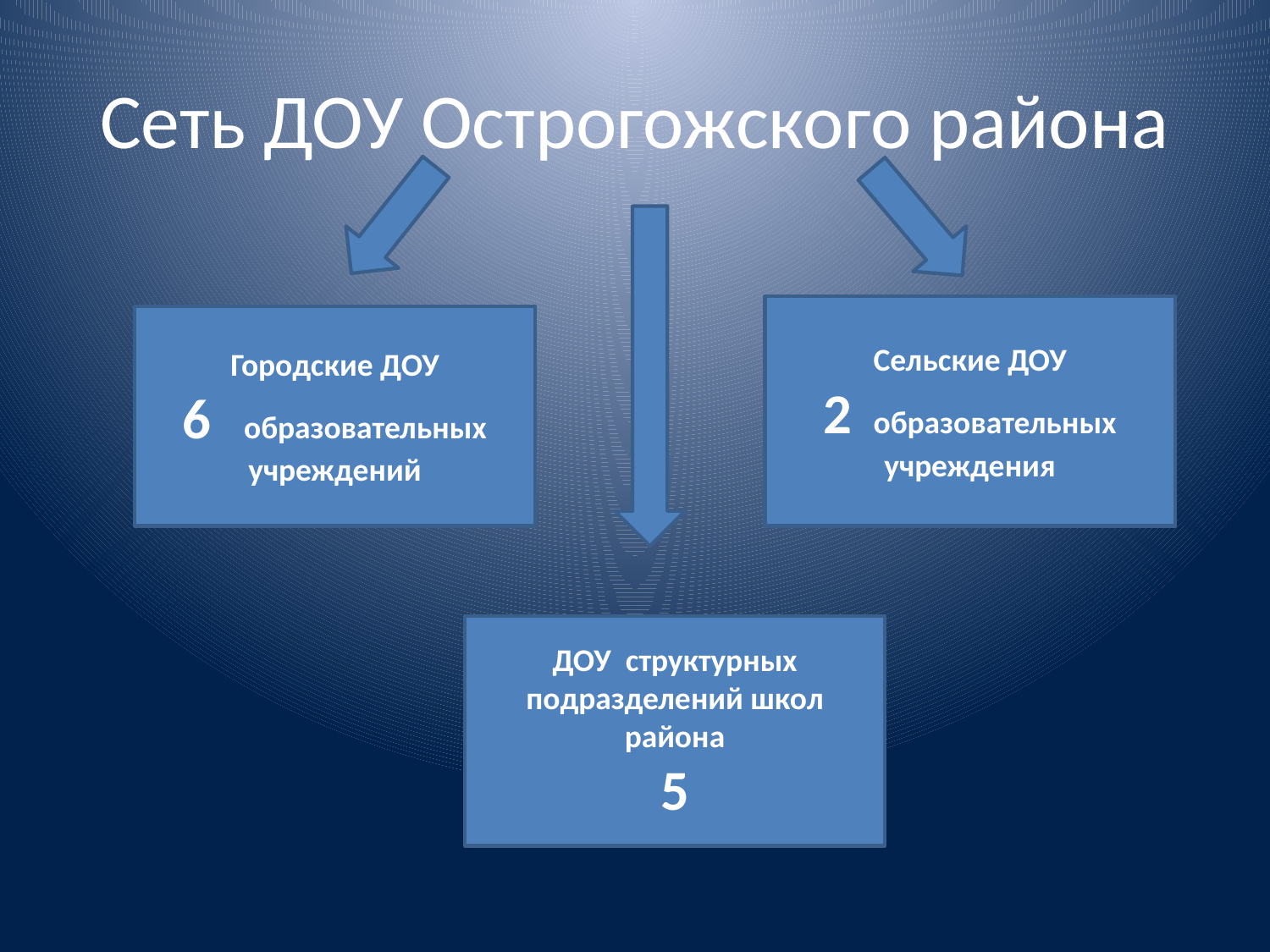

# Сеть ДОУ Острогожского района

Сельские ДОУ
2   образовательных учреждения
Городские ДОУ
6   образовательных учреждений
ДОУ  структурных подразделений школ района
5